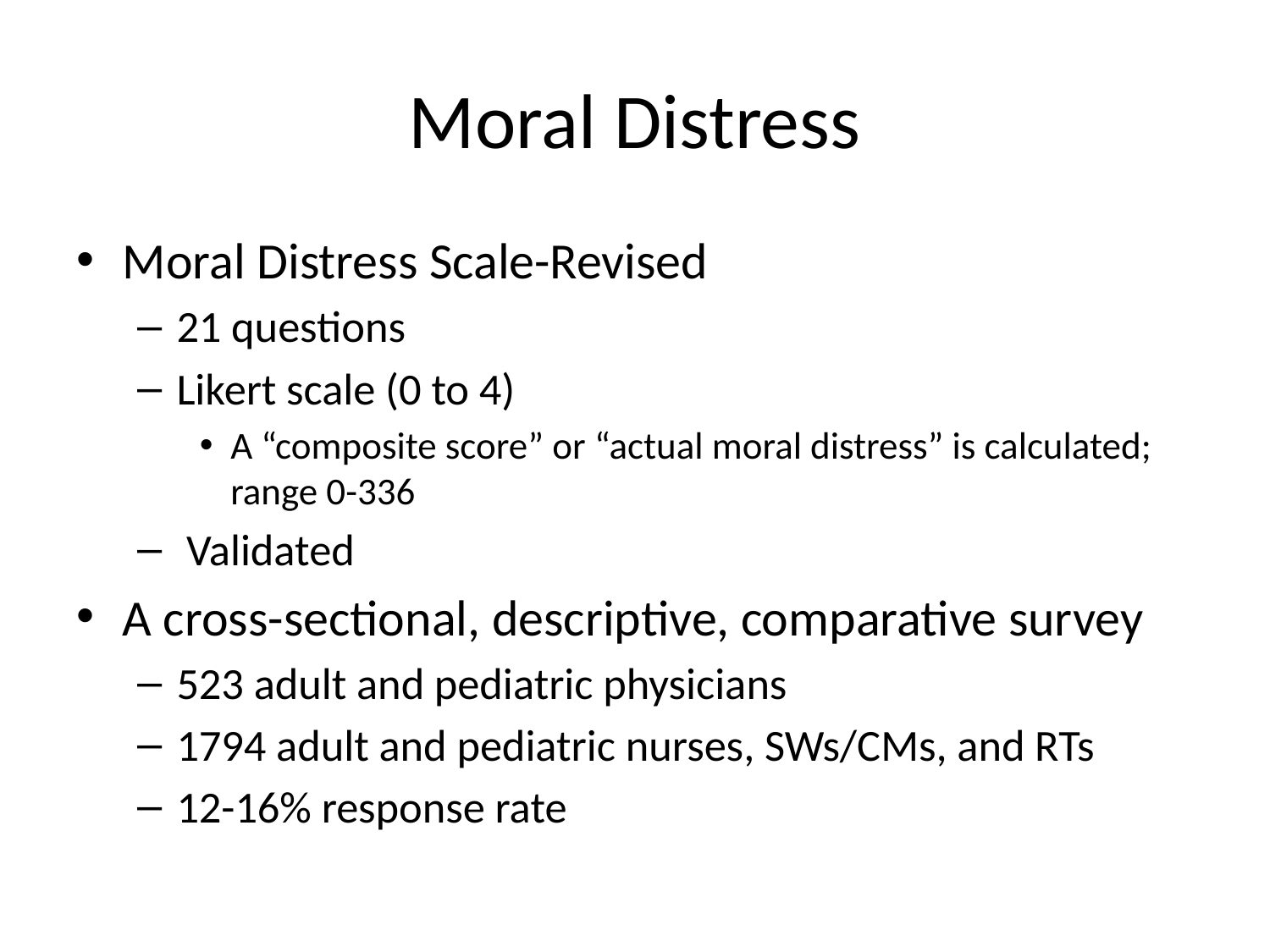

# Moral Distress
Moral Distress Scale-Revised
21 questions
Likert scale (0 to 4)
A “composite score” or “actual moral distress” is calculated; range 0-336
 Validated
A cross-sectional, descriptive, comparative survey
523 adult and pediatric physicians
1794 adult and pediatric nurses, SWs/CMs, and RTs
12-16% response rate